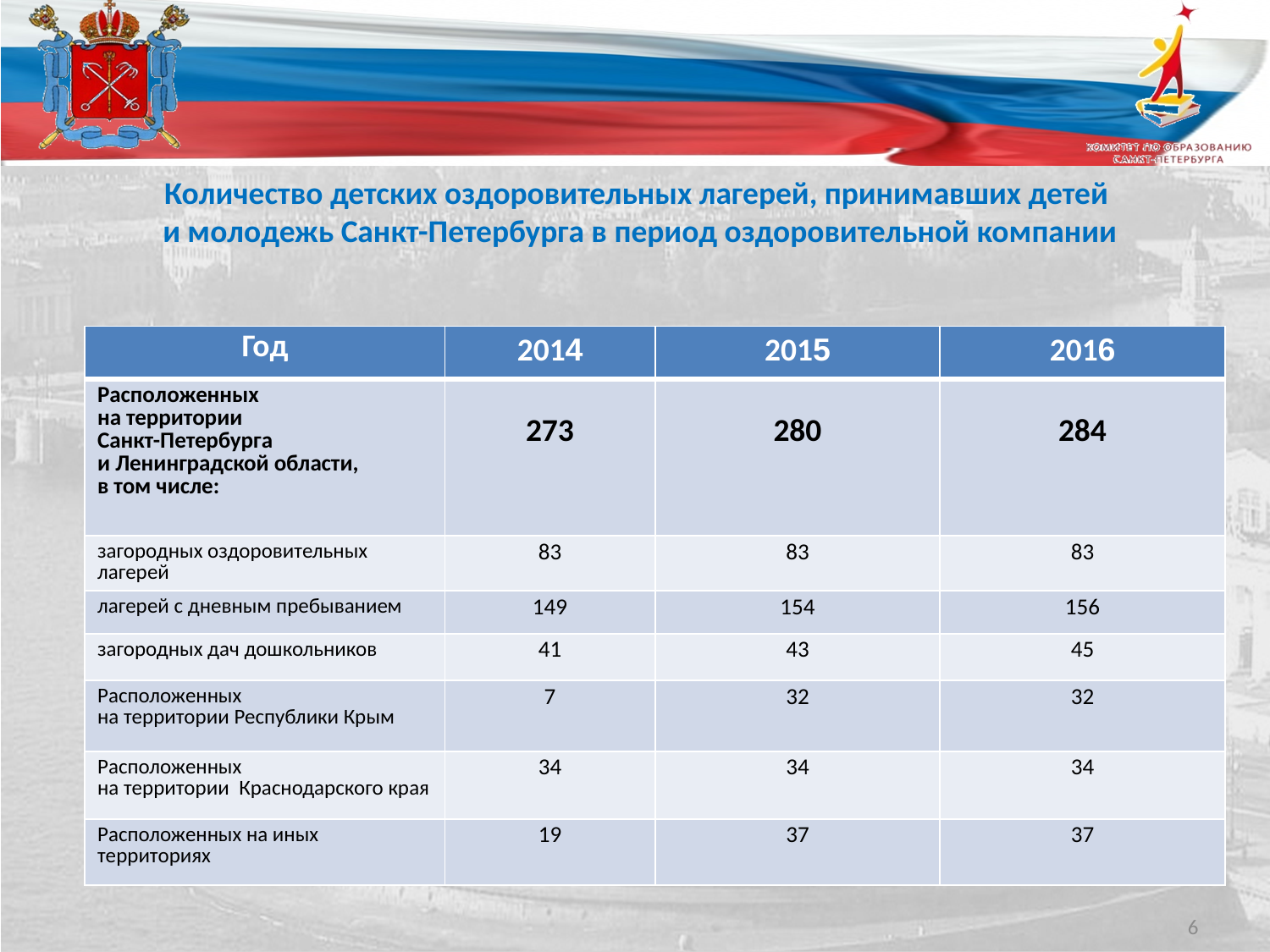

Количество детских оздоровительных лагерей, принимавших детей
и молодежь Санкт-Петербурга в период оздоровительной компании
| Год | 2014 | 2015 | 2016 |
| --- | --- | --- | --- |
| Расположенных на территории Санкт-Петербурга и Ленинградской области, в том числе: | 273 | 280 | 284 |
| загородных оздоровительных лагерей | 83 | 83 | 83 |
| лагерей с дневным пребыванием | 149 | 154 | 156 |
| загородных дач дошкольников | 41 | 43 | 45 |
| Расположенных на территории Республики Крым | 7 | 32 | 32 |
| Расположенных на территории Краснодарского края | 34 | 34 | 34 |
| Расположенных на иных территориях | 19 | 37 | 37 |
6